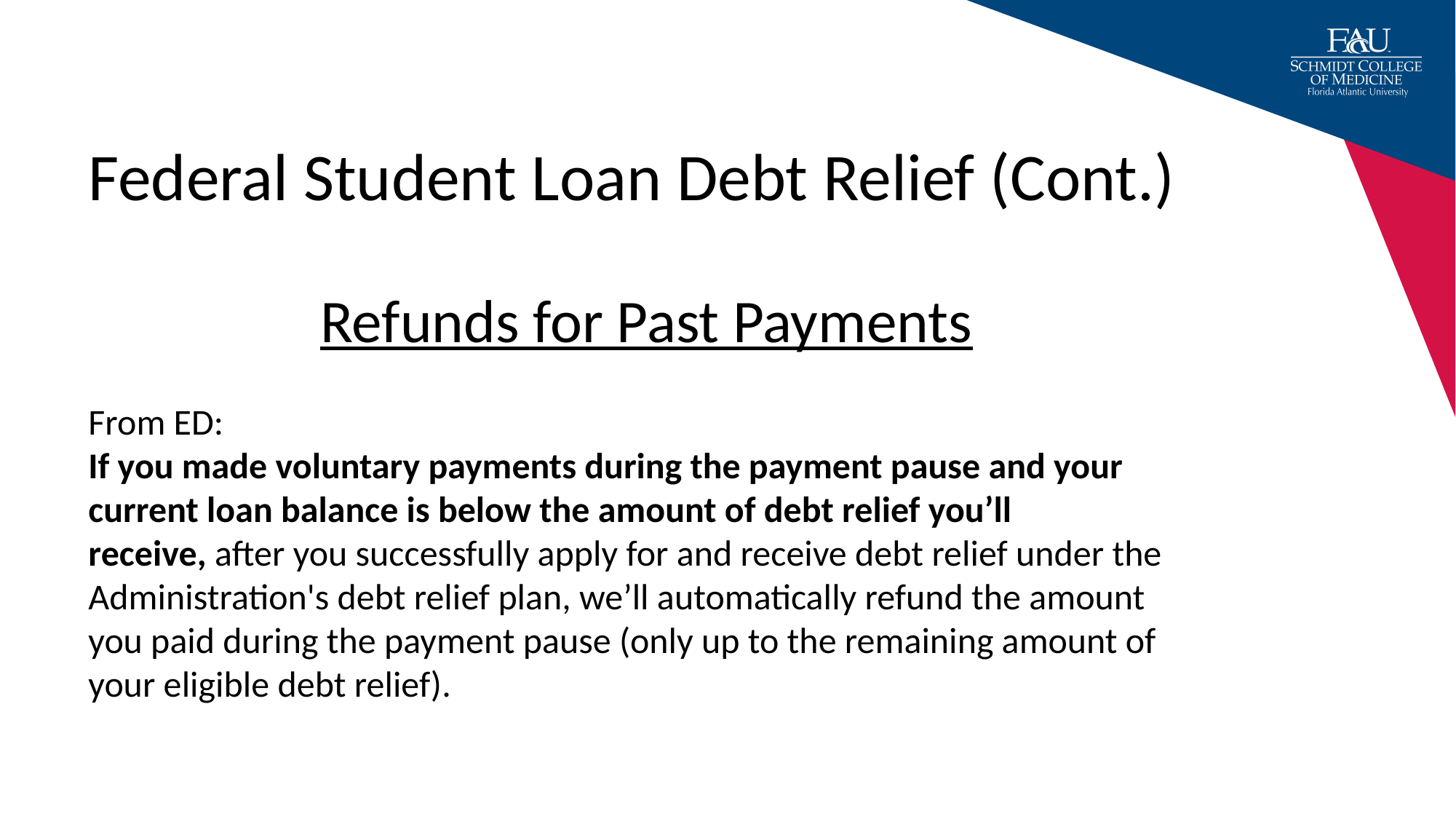

Federal Student Loan Debt Relief (Cont.)
Refunds for Past Payments

From ED:
If you made voluntary payments during the payment pause and your current loan balance is below the amount of debt relief you’ll receive, after you successfully apply for and receive debt relief under the Administration's debt relief plan, we’ll automatically refund the amount you paid during the payment pause (only up to the remaining amount of your eligible debt relief).